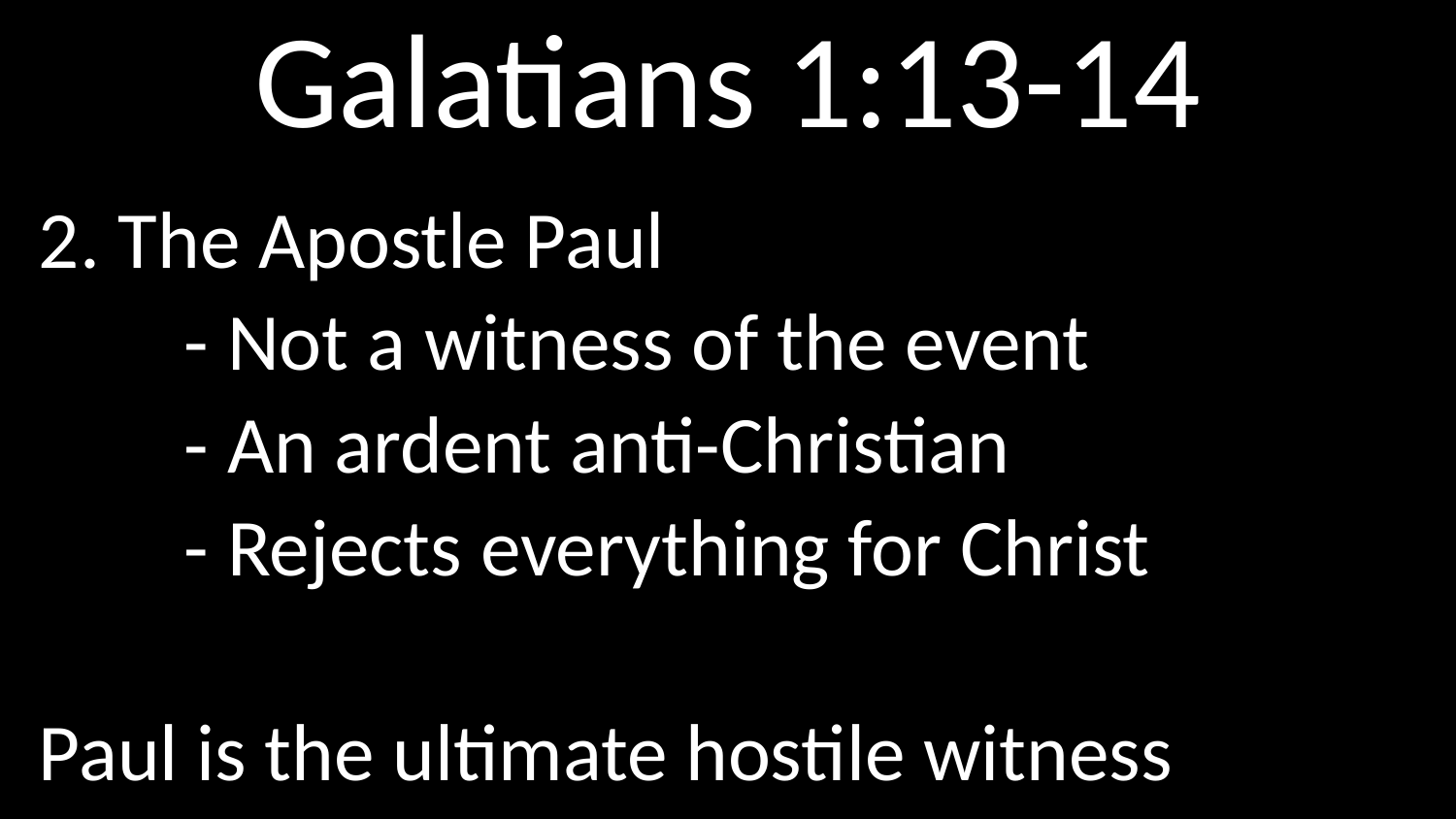

# Galatians 1:13-14
2. The Apostle Paul
	- Not a witness of the event
	- An ardent anti-Christian
	- Rejects everything for Christ

Paul is the ultimate hostile witness